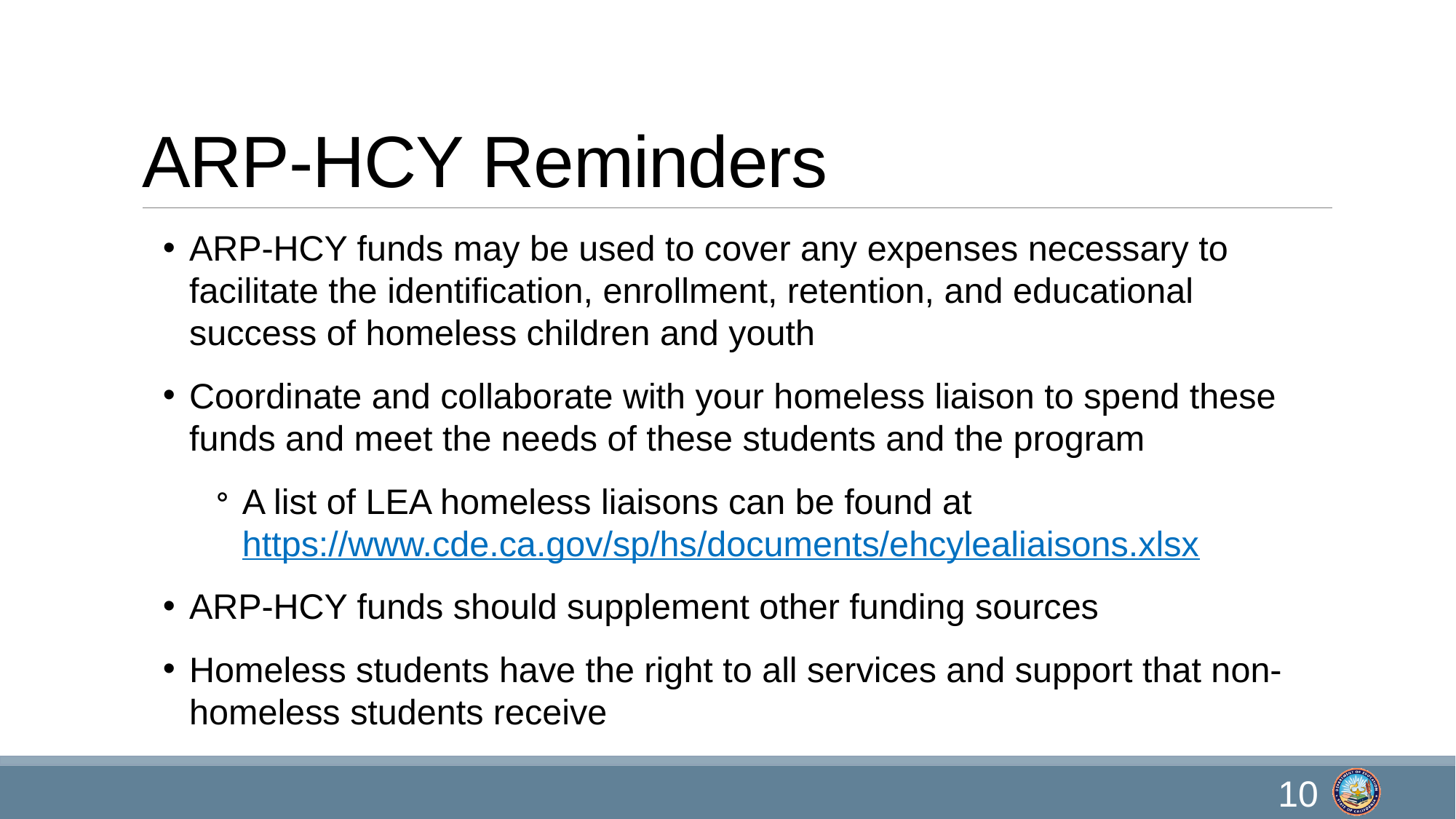

# ARP-HCY Reminders
ARP-HCY funds may be used to cover any expenses necessary to facilitate the identification, enrollment, retention, and educational success of homeless children and youth
Coordinate and collaborate with your homeless liaison to spend these funds and meet the needs of these students and the program
A list of LEA homeless liaisons can be found at https://www.cde.ca.gov/sp/hs/documents/ehcylealiaisons.xlsx
ARP-HCY funds should supplement other funding sources
Homeless students have the right to all services and support that non-homeless students receive
10